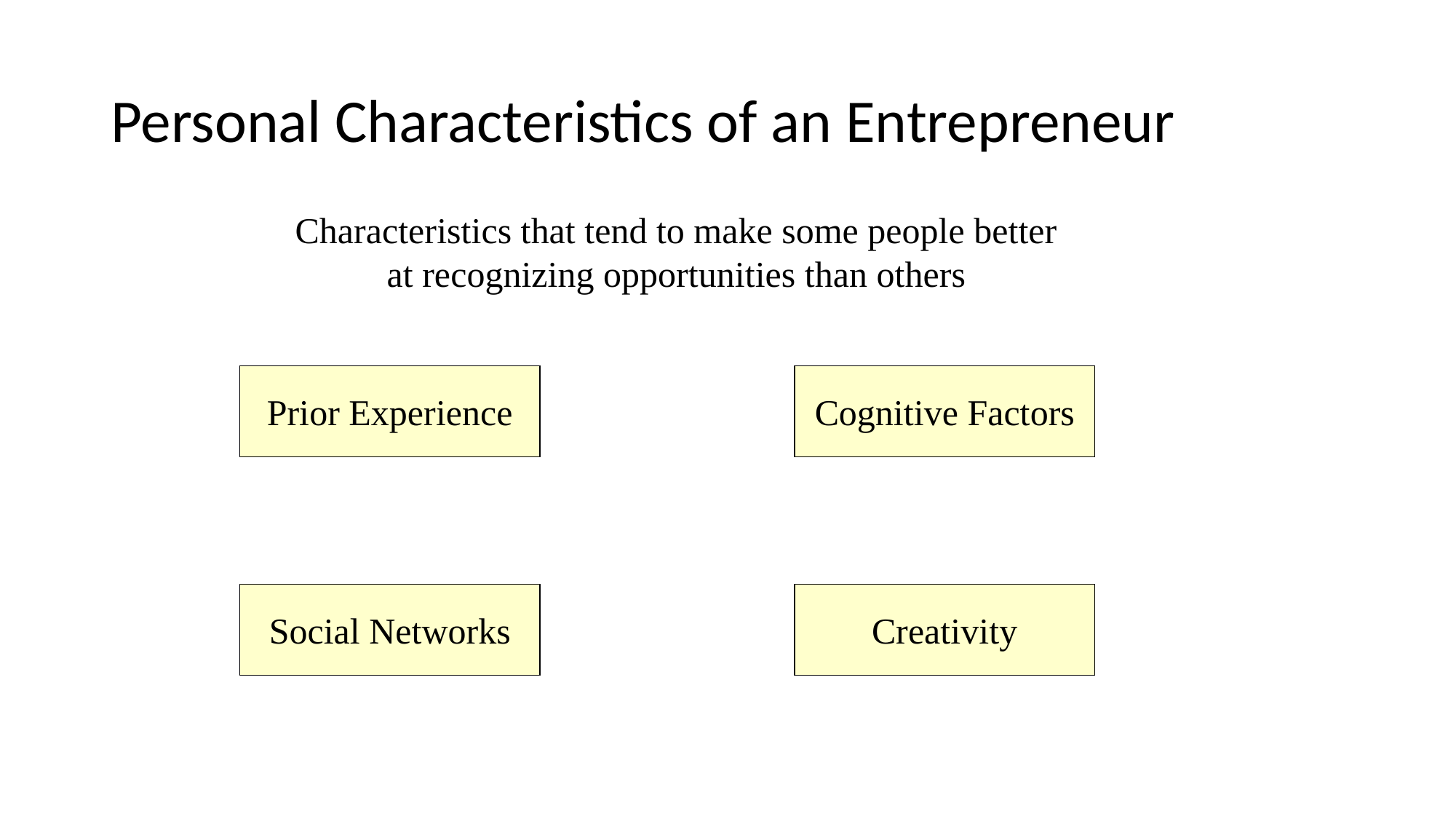

# Personal Characteristics of an Entrepreneur
Characteristics that tend to make some people better at recognizing opportunities than others
Prior Experience
Cognitive Factors
Social Networks
Creativity